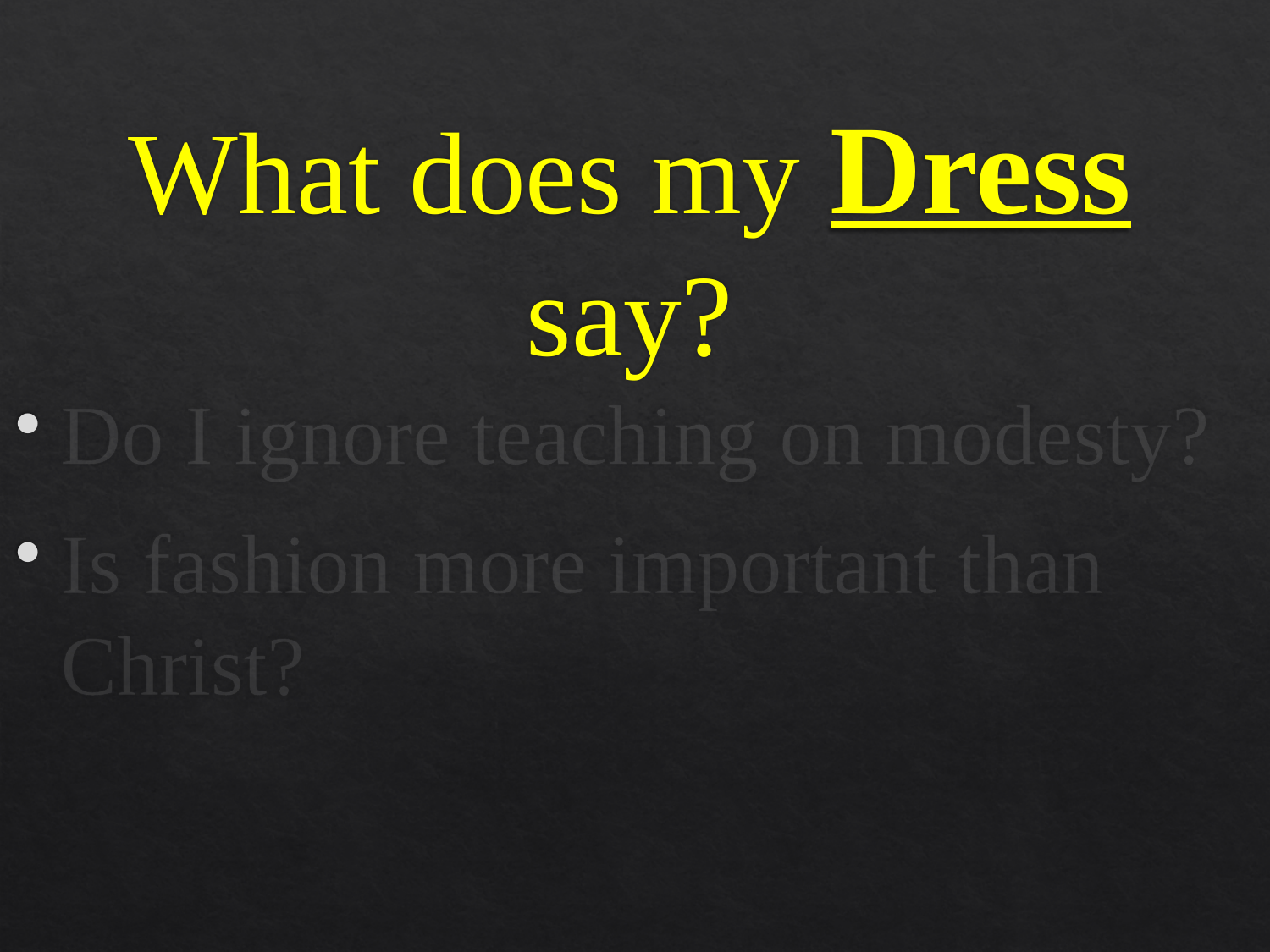

# What does my Dress say?
Do I ignore teaching on modesty?
Is fashion more important than Christ?